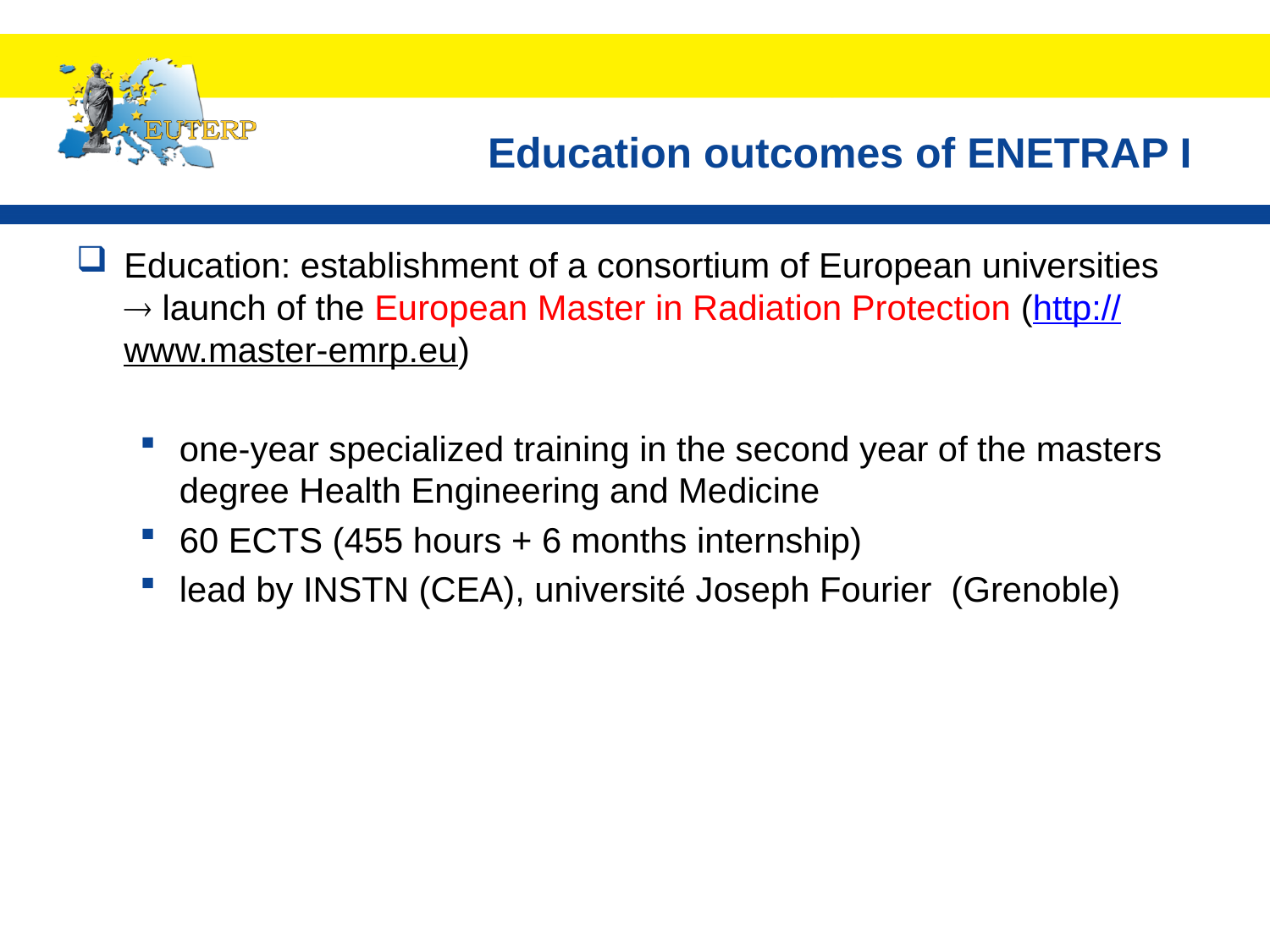

# Education outcomes of ENETRAP I
Education: establishment of a consortium of European universities → launch of the European Master in Radiation Protection (http://www.master-emrp.eu)

one-year specialized training in the second year of the masters degree Health Engineering and Medicine
60 ECTS (455 hours + 6 months internship)
lead by INSTN (CEA), université Joseph Fourier  (Grenoble)